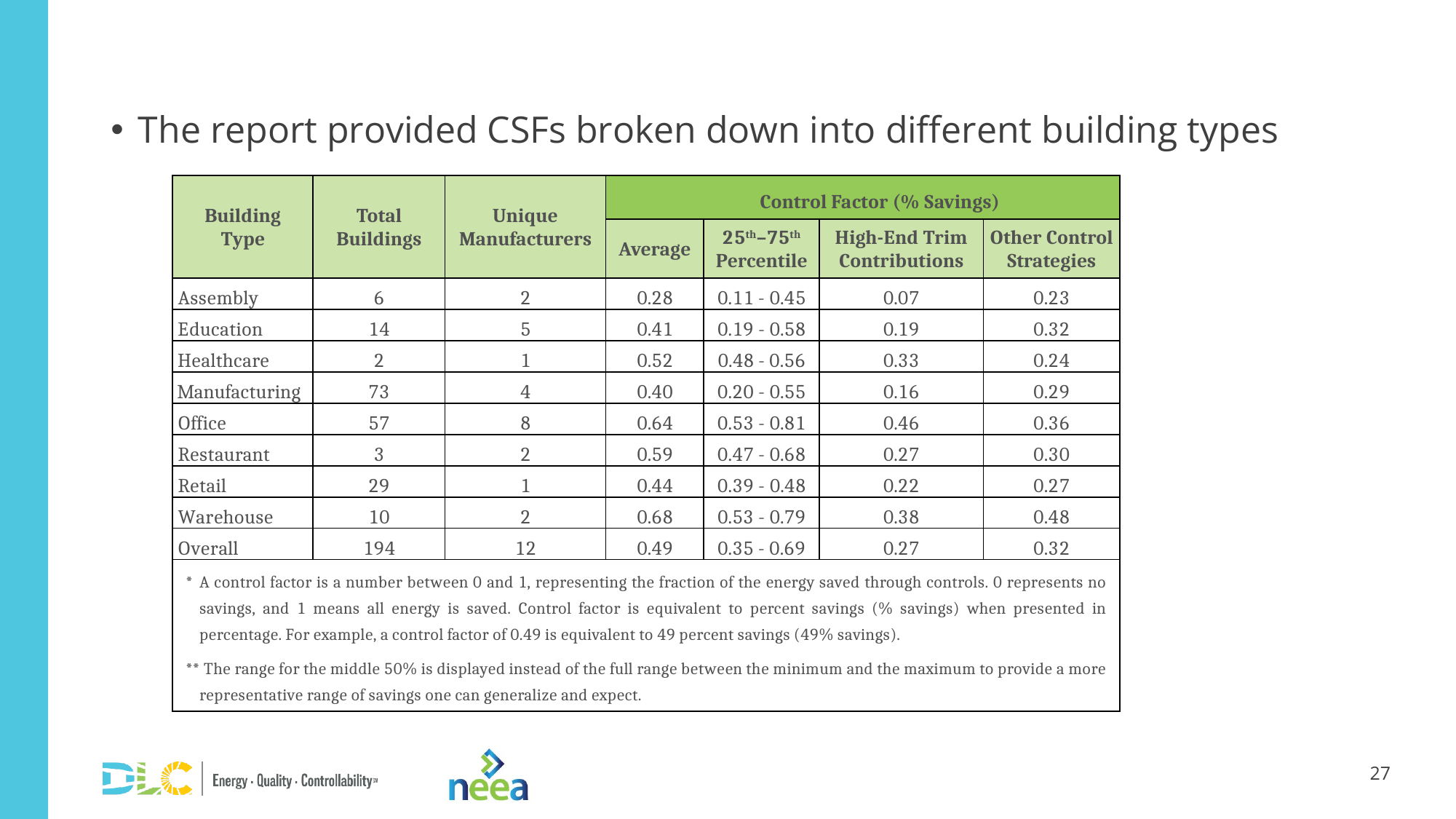

The report provided CSFs broken down into different building types
| Building Type | Total Buildings | Unique Manufacturers | Control Factor (% Savings) |  |  |  |
| --- | --- | --- | --- | --- | --- | --- |
|  |  |  | Average | 25th–75th Percentile | High-End Trim Contributions | Other Control Strategies |
| Assembly | 6 | 2 | 0.28 | 0.11 - 0.45 | 0.07 | 0.23 |
| Education | 14 | 5 | 0.41 | 0.19 - 0.58 | 0.19 | 0.32 |
| Healthcare | 2 | 1 | 0.52 | 0.48 - 0.56 | 0.33 | 0.24 |
| Manufacturing | 73 | 4 | 0.40 | 0.20 - 0.55 | 0.16 | 0.29 |
| Office | 57 | 8 | 0.64 | 0.53 - 0.81 | 0.46 | 0.36 |
| Restaurant | 3 | 2 | 0.59 | 0.47 - 0.68 | 0.27 | 0.30 |
| Retail | 29 | 1 | 0.44 | 0.39 - 0.48 | 0.22 | 0.27 |
| Warehouse | 10 | 2 | 0.68 | 0.53 - 0.79 | 0.38 | 0.48 |
| Overall | 194 | 12 | 0.49 | 0.35 - 0.69 | 0.27 | 0.32 |
| \* A control factor is a number between 0 and 1, representing the fraction of the energy saved through controls. 0 represents no savings, and 1 means all energy is saved. Control factor is equivalent to percent savings (% savings) when presented in percentage. For example, a control factor of 0.49 is equivalent to 49 percent savings (49% savings). \*\* The range for the middle 50% is displayed instead of the full range between the minimum and the maximum to provide a more representative range of savings one can generalize and expect. |  |  |  |  |  |  |
27